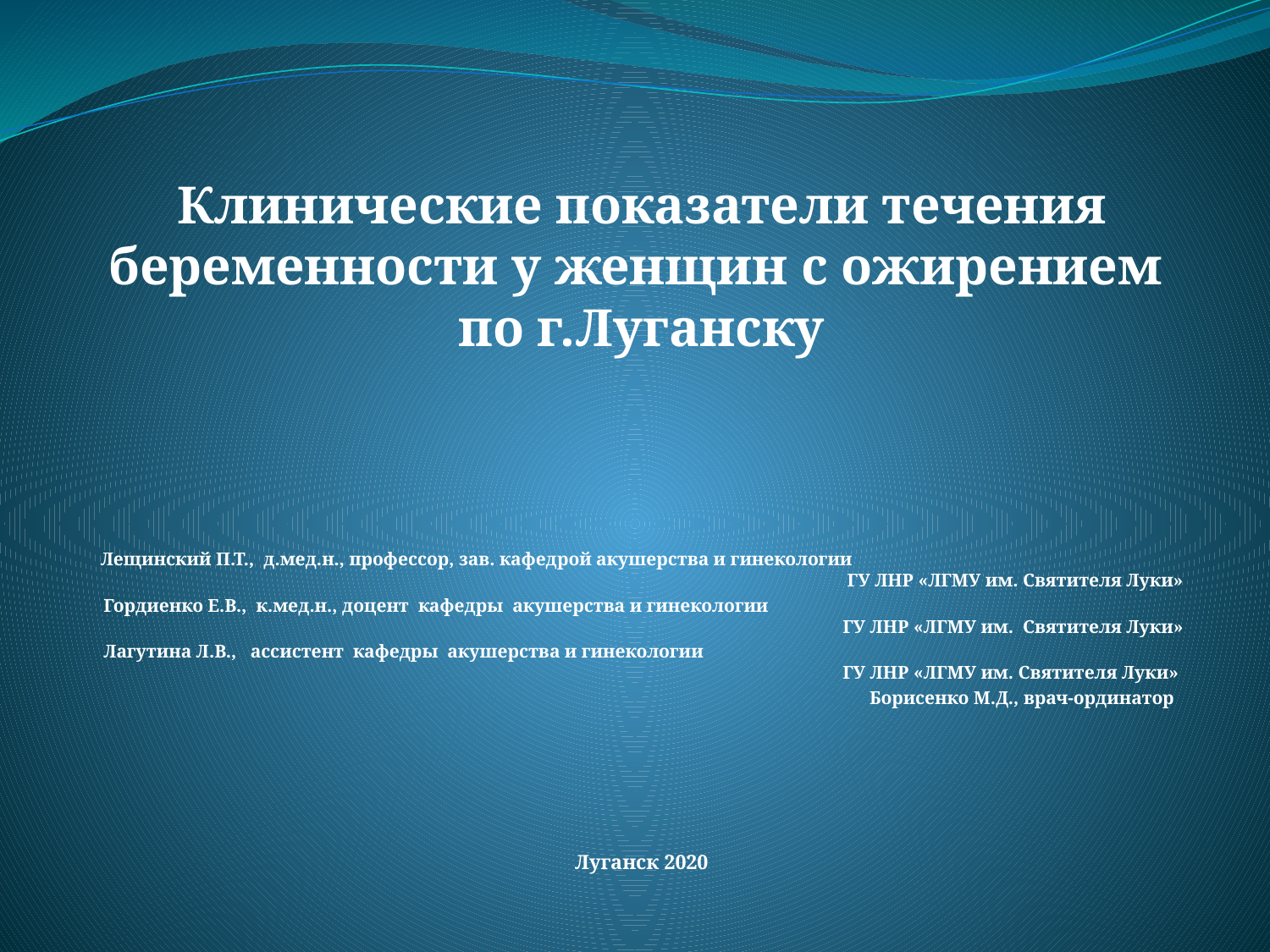

#
Клинические показатели течения беременности у женщин с ожирением  по г.Луганску

Лещинский П.Т.,  д.мед.н., профессор, зав. кафедрой акушерства и гинекологии                                                                                 ГУ ЛНР «ЛГМУ им. Святителя Луки»
Гордиенко Е.В.,  к.мед.н., доцент  кафедры  акушерства и гинекологии                                                                                                   ГУ ЛНР «ЛГМУ им.  Святителя Луки»
Лагутина Л.В.,   ассистент  кафедры  акушерства и гинекологии                                                                                                              ГУ ЛНР «ЛГМУ им. Святителя Луки»
Борисенко М.Д., врач-ординатор

Луганск 2020